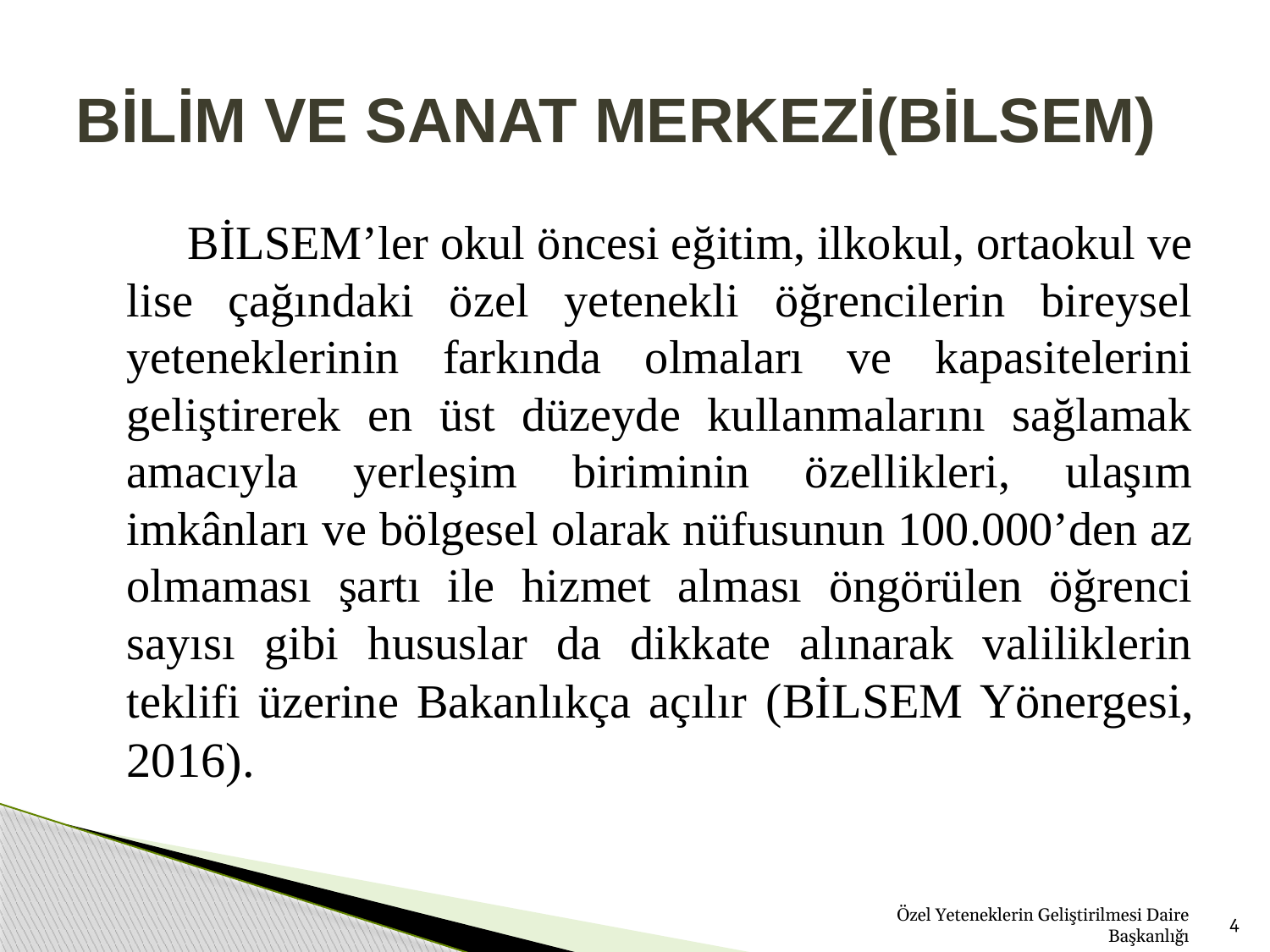

# BİLİM VE SANAT MERKEZİ(BİLSEM)
        BİLSEM’ler okul öncesi eğitim, ilkokul, ortaokul ve lise çağındaki özel yetenekli öğrencilerin bireysel yeteneklerinin farkında olmaları ve kapasitelerini geliştirerek en üst düzeyde kullanmalarını sağlamak amacıyla yerleşim biriminin özellikleri, ulaşım imkânları ve bölgesel olarak nüfusunun 100.000’den az olmaması şartı ile hizmet alması öngörülen öğrenci sayısı gibi hususlar da dikkate alınarak valiliklerin teklifi üzerine Bakanlıkça açılır (BİLSEM Yönergesi, 2016).
4
Özel Yeteneklerin Geliştirilmesi Daire Başkanlığı